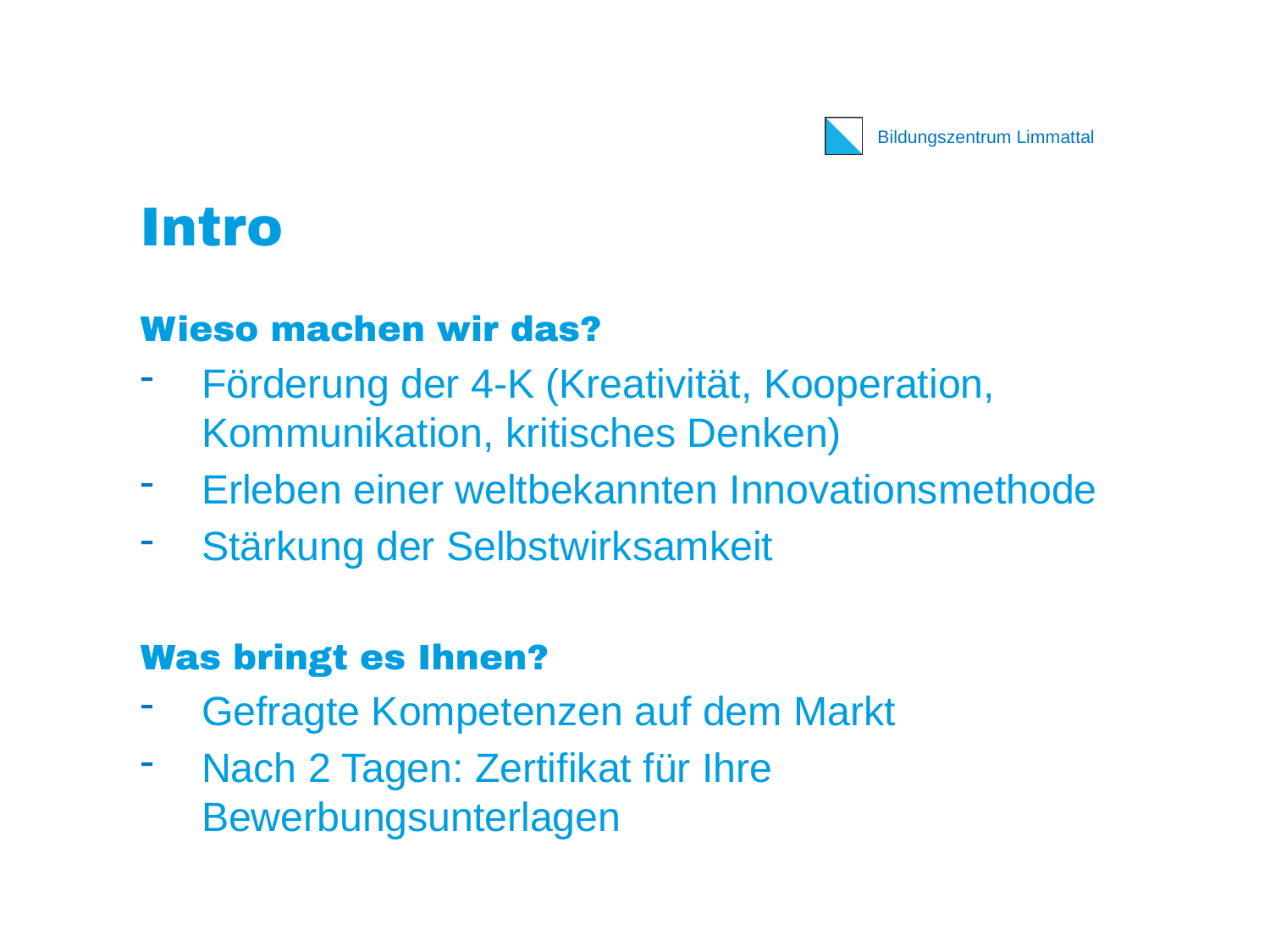

# Intro
Wieso machen wir das?
Förderung der 4-K (Kreativität, Kooperation, Kommunikation, kritisches Denken)
Erleben einer weltbekannten Innovationsmethode
Stärkung der Selbstwirksamkeit

Was bringt es Ihnen?
Gefragte Kompetenzen auf dem Markt
Nach 2 Tagen: Zertifikat für Ihre Bewerbungsunterlagen